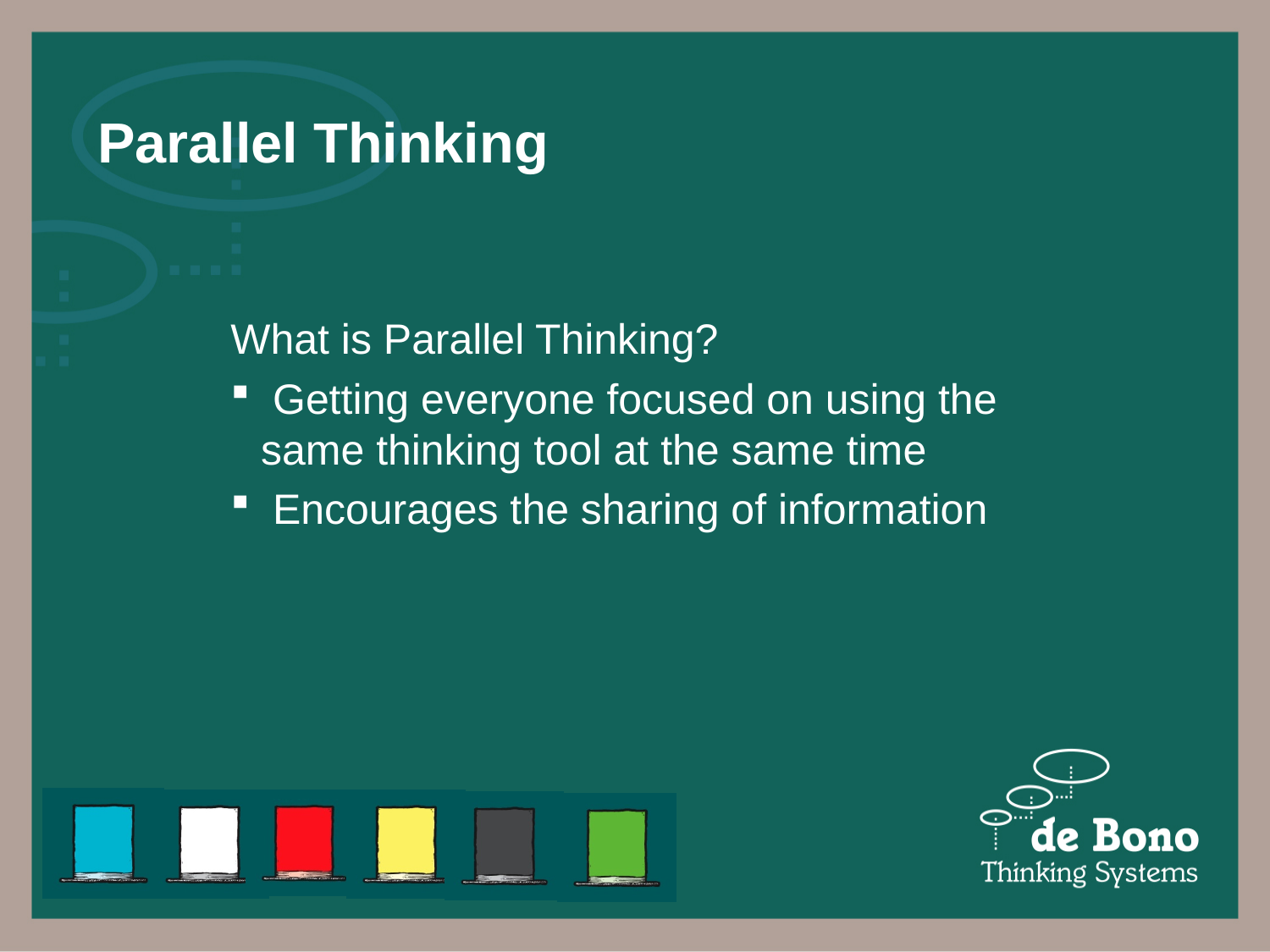

# Parallel Thinking
What is Parallel Thinking?
 Getting everyone focused on using the same thinking tool at the same time
 Encourages the sharing of information